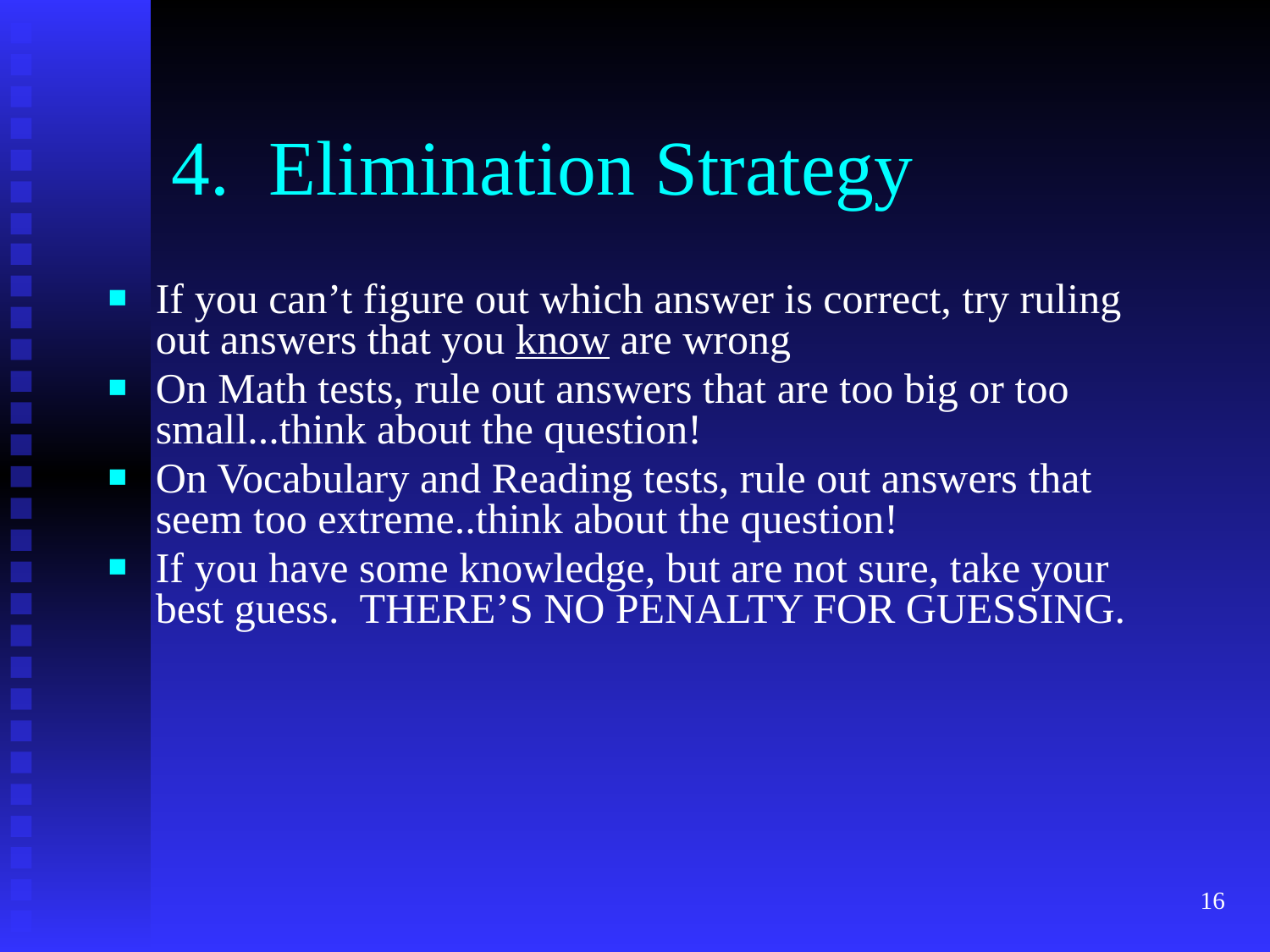

# 4.  Elimination Strategy
If you can’t figure out which answer is correct, try ruling out answers that you know are wrong
On Math tests, rule out answers that are too big or too small...think about the question!
On Vocabulary and Reading tests, rule out answers that seem too extreme..think about the question!
If you have some knowledge, but are not sure, take your best guess.  THERE’S NO PENALTY FOR GUESSING.
16